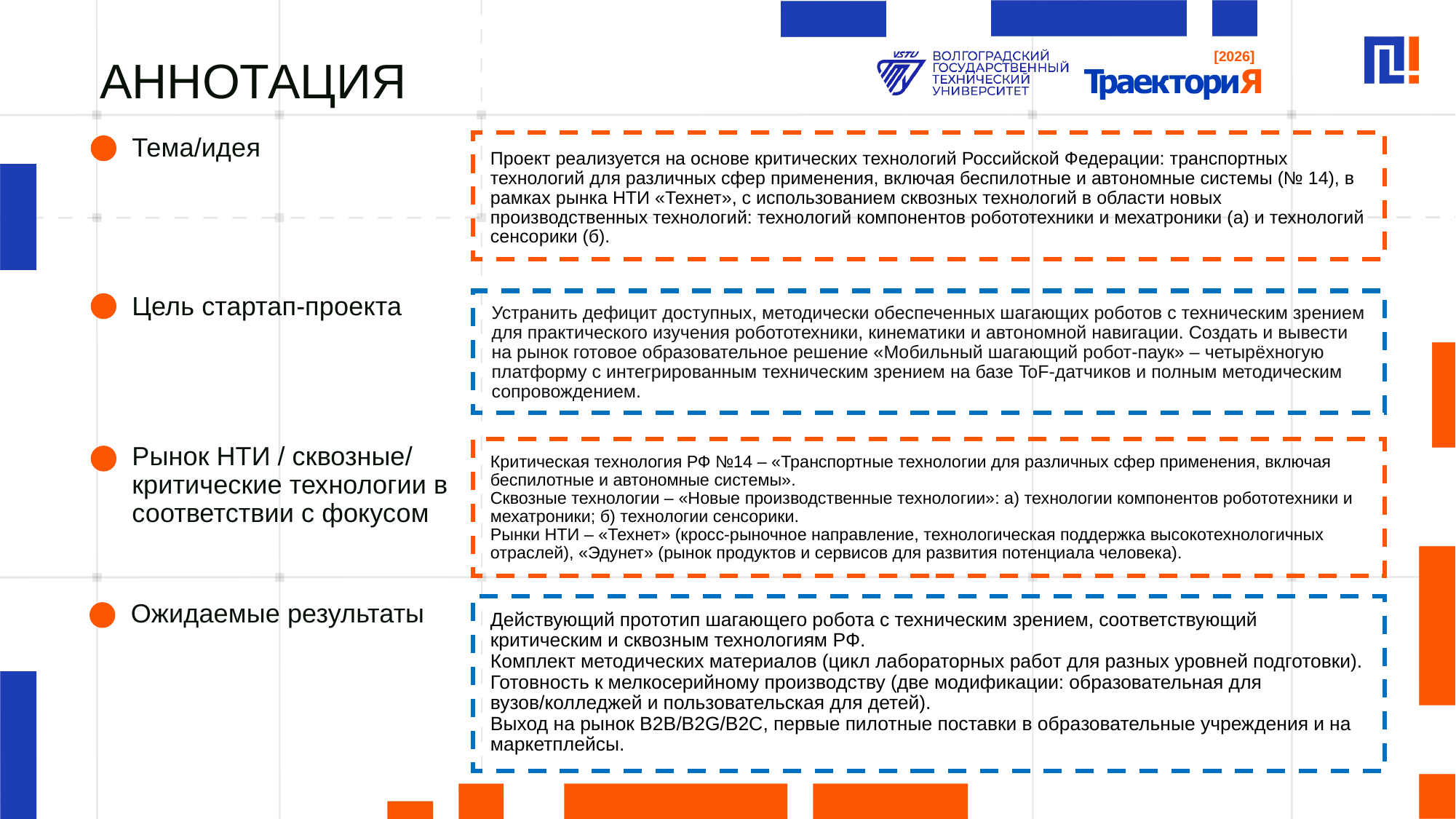

# АННОТАЦИЯ

Тема/идея

Проект реализуется на основе критических технологий Российской Федерации: транспортных технологий для различных сфер применения, включая беспилотные и автономные системы (№ 14), в рамках рынка НТИ «Технет», с использованием сквозных технологий в области новых производственных технологий: технологий компонентов робототехники и мехатроники (а) и технологий сенсорики (б).

Цель стартап-проекта
Устранить дефицит доступных, методически обеспеченных шагающих роботов с техническим зрением для практического изучения робототехники, кинематики и автономной навигации. Создать и вывести на рынок готовое образовательное решение «Мобильный шагающий робот-паук» – четырёхногую платформу с интегрированным техническим зрением на базе ToF-датчиков и полным методическим сопровождением.

Рынок НТИ / сквозные/
критические технологии в соответствии с фокусом

Критическая технология РФ №14 – «Транспортные технологии для различных сфер применения, включая беспилотные и автономные системы».
Сквозные технологии – «Новые производственные технологии»: а) технологии компонентов робототехники и мехатроники; б) технологии сенсорики.
Рынки НТИ – «Технет» (кросс-рыночное направление, технологическая поддержка высокотехнологичных отраслей), «Эдунет» (рынок продуктов и сервисов для развития потенциала человека).

Ожидаемые результаты

Действующий прототип шагающего робота с техническим зрением, соответствующий критическим и сквозным технологиям РФ.
Комплект методических материалов (цикл лабораторных работ для разных уровней подготовки).
Готовность к мелкосерийному производству (две модификации: образовательная для вузов/колледжей и пользовательская для детей).
Выход на рынок B2B/B2G/B2C, первые пилотные поставки в образовательные учреждения и на маркетплейсы.